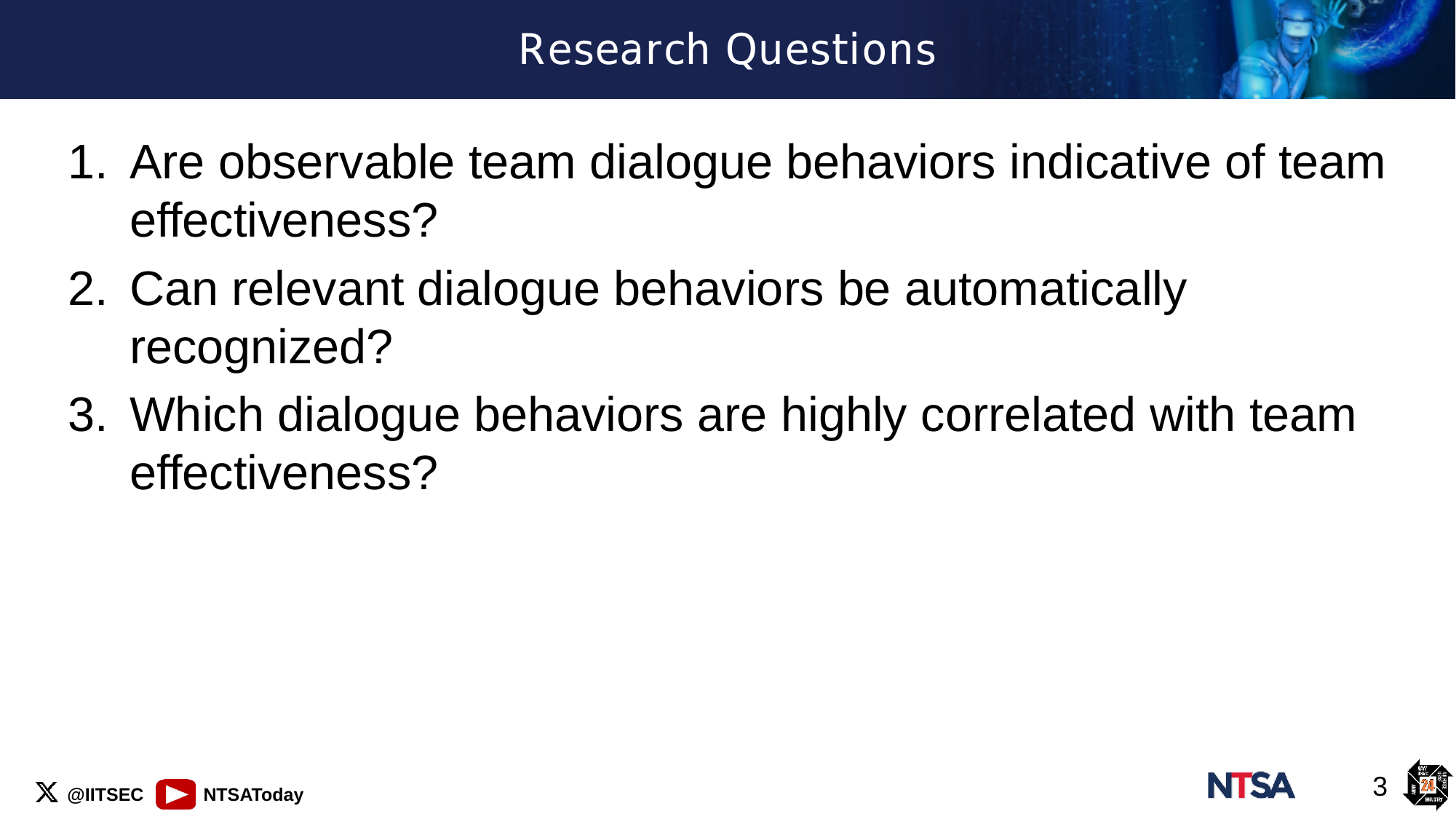

# Research Questions
Are observable team dialogue behaviors indicative of team effectiveness?
Can relevant dialogue behaviors be automatically recognized?
Which dialogue behaviors are highly correlated with team effectiveness?

3